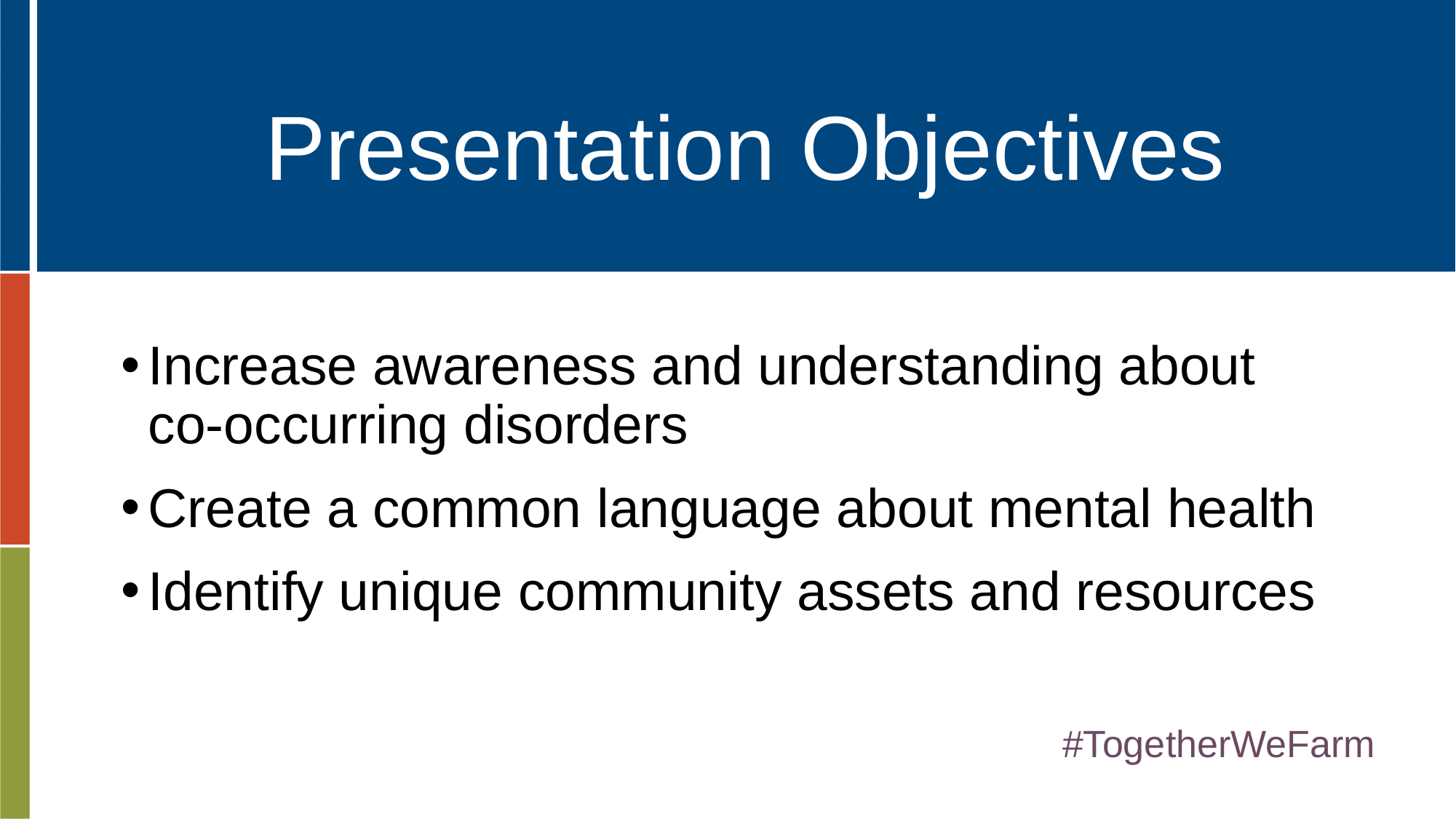

# Presentation Objectives
Increase awareness and understanding about
co-occurring disorders
Create a common language about mental health
Identify unique community assets and resources

#TogetherWeFarm